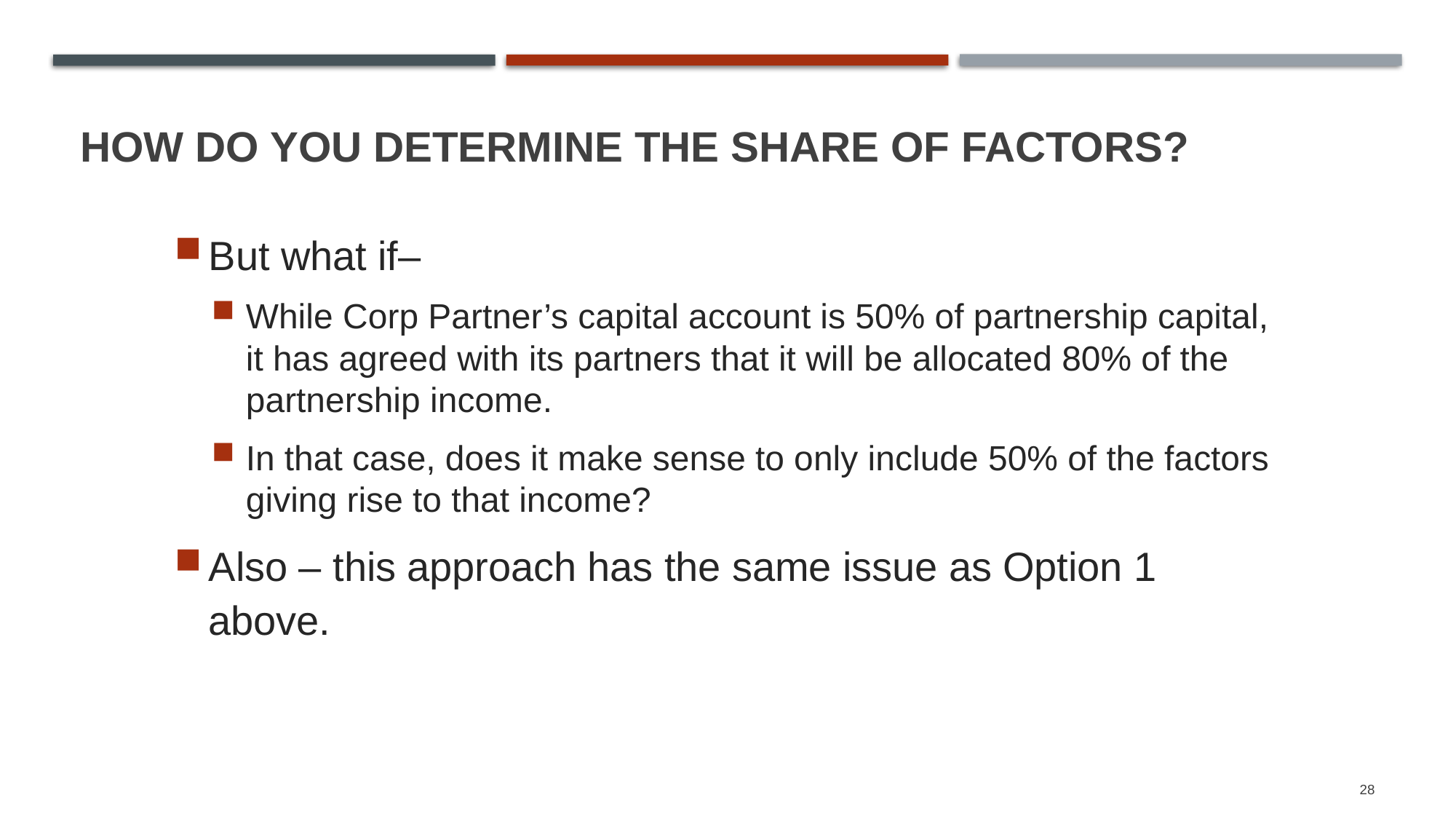

# How do you Determine the Share Of Factors?
But what if–
While Corp Partner’s capital account is 50% of partnership capital, it has agreed with its partners that it will be allocated 80% of the partnership income.
In that case, does it make sense to only include 50% of the factors giving rise to that income?
Also – this approach has the same issue as Option 1 above.
28